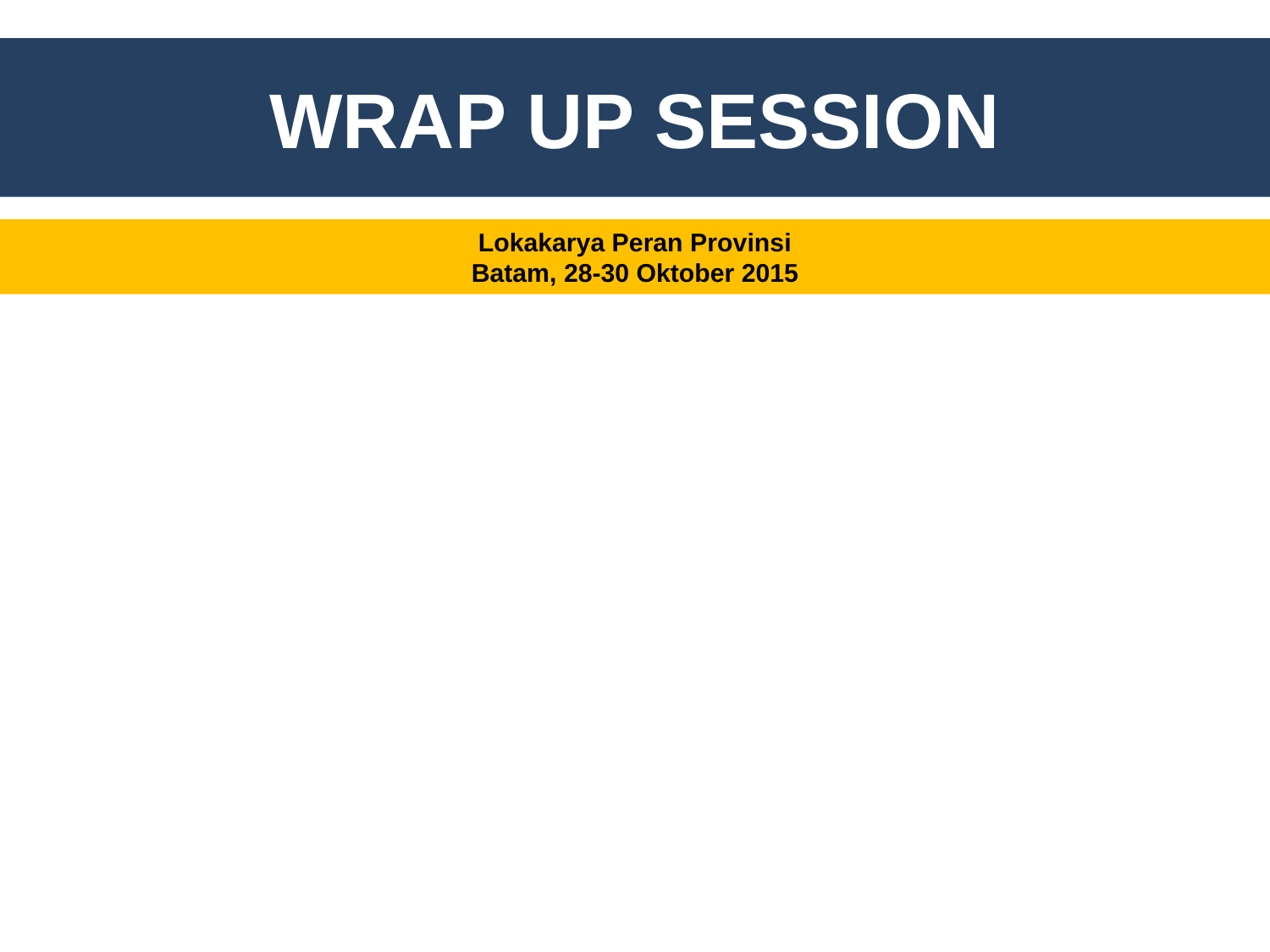

# WRAP UP SESSION
Lokakarya Peran Provinsi
Batam, 28-30 Oktober 2015